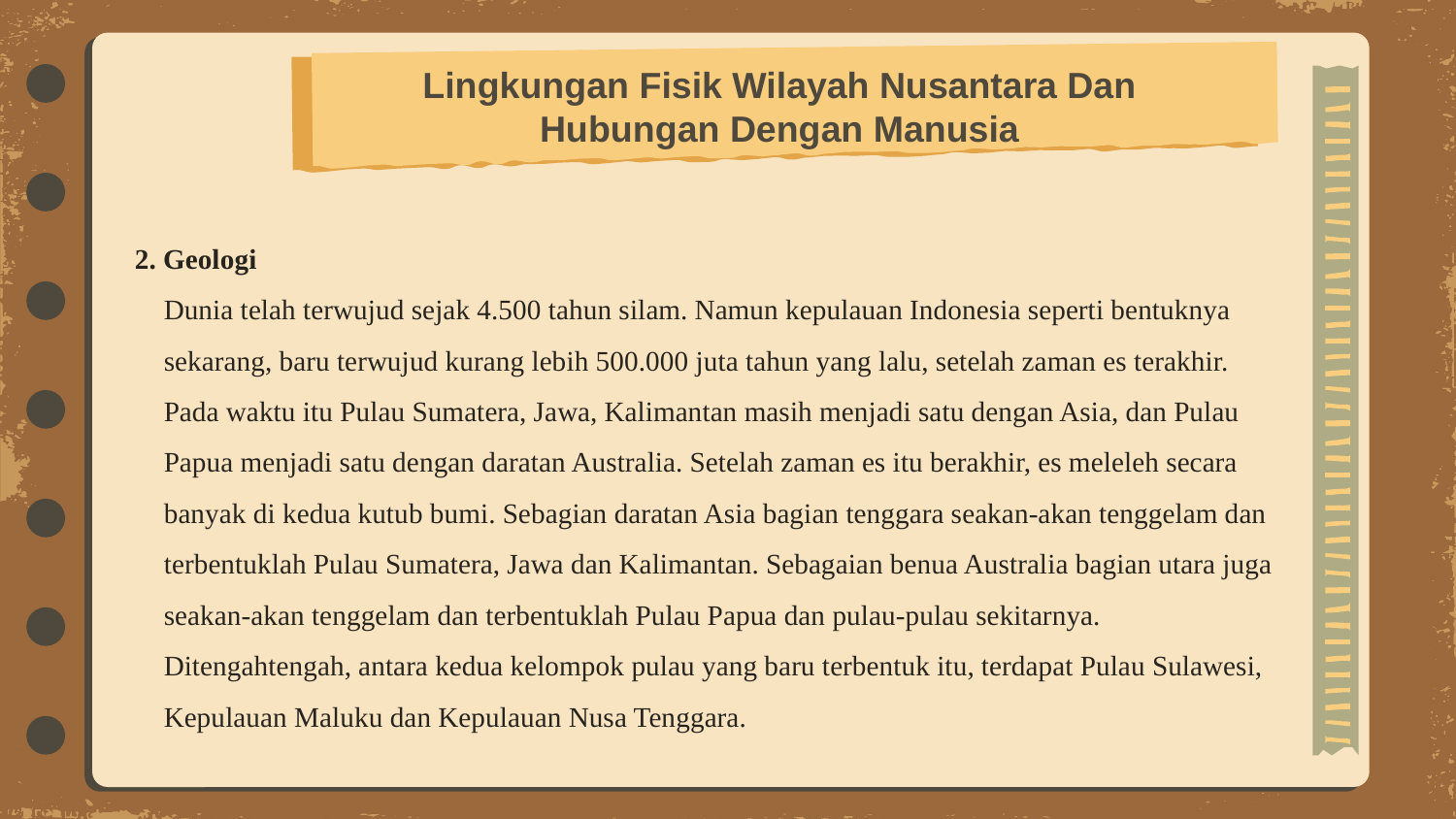

# Lingkungan Fisik Wilayah Nusantara Dan Hubungan Dengan Manusia

2. Geologi
Dunia telah terwujud sejak 4.500 tahun silam. Namun kepulauan Indonesia seperti bentuknya sekarang, baru terwujud kurang lebih 500.000 juta tahun yang lalu, setelah zaman es terakhir. Pada waktu itu Pulau Sumatera, Jawa, Kalimantan masih menjadi satu dengan Asia, dan Pulau Papua menjadi satu dengan daratan Australia. Setelah zaman es itu berakhir, es meleleh secara banyak di kedua kutub bumi. Sebagian daratan Asia bagian tenggara seakan-akan tenggelam dan terbentuklah Pulau Sumatera, Jawa dan Kalimantan. Sebagaian benua Australia bagian utara juga seakan-akan tenggelam dan terbentuklah Pulau Papua dan pulau-pulau sekitarnya. Ditengahtengah, antara kedua kelompok pulau yang baru terbentuk itu, terdapat Pulau Sulawesi, Kepulauan Maluku dan Kepulauan Nusa Tenggara.